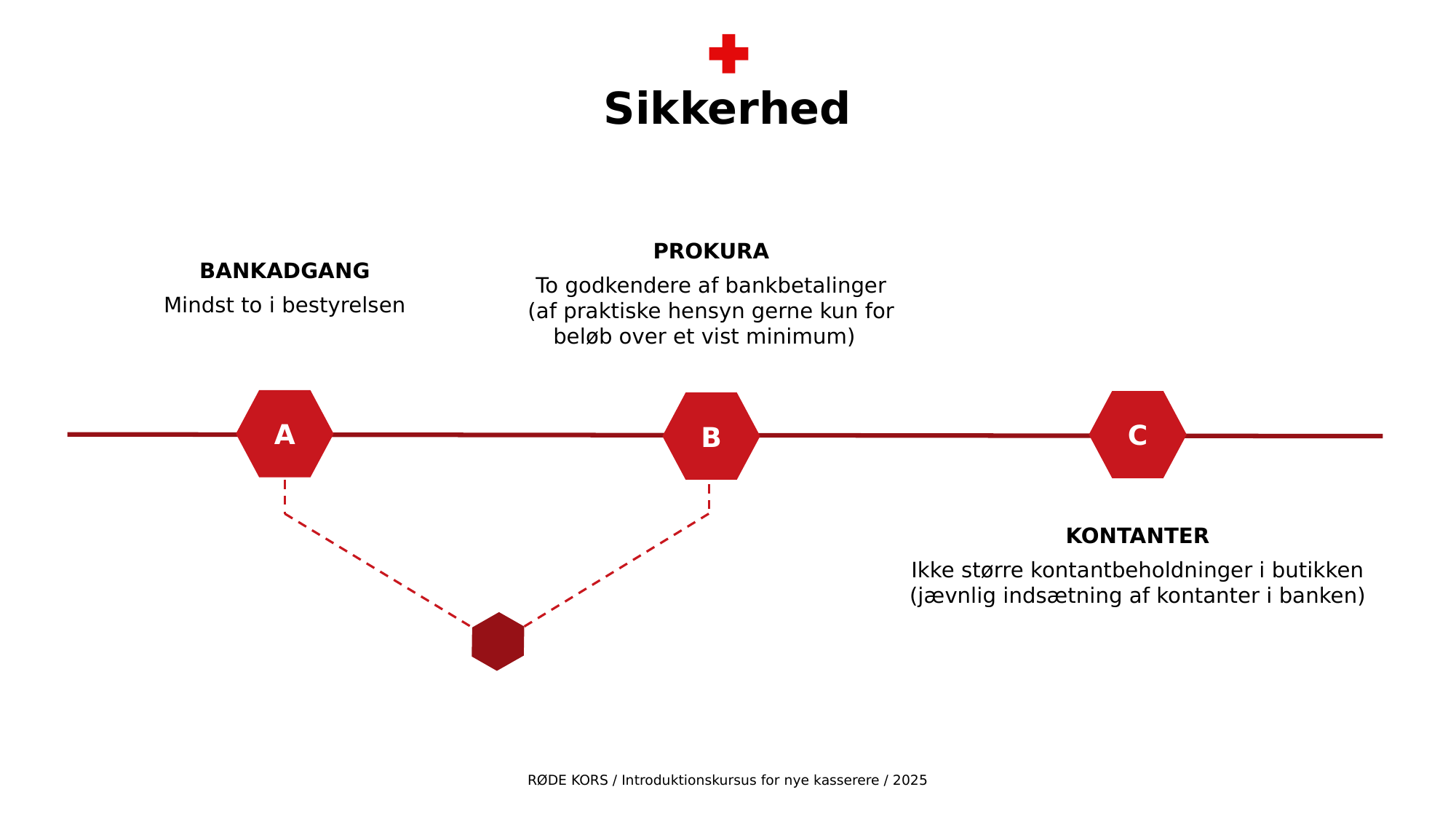

# Sikkerhed
BANKADGANG
Mindst to i bestyrelsen
PROKURA
To godkendere af bankbetalinger
(af praktiske hensyn gerne kun for beløb over et vist minimum)
A
C
B
KONTANTER
Ikke større kontantbeholdninger i butikken
(jævnlig indsætning af kontanter i banken)

RØDE KORS / Introduktionskursus for nye kasserere / 2025